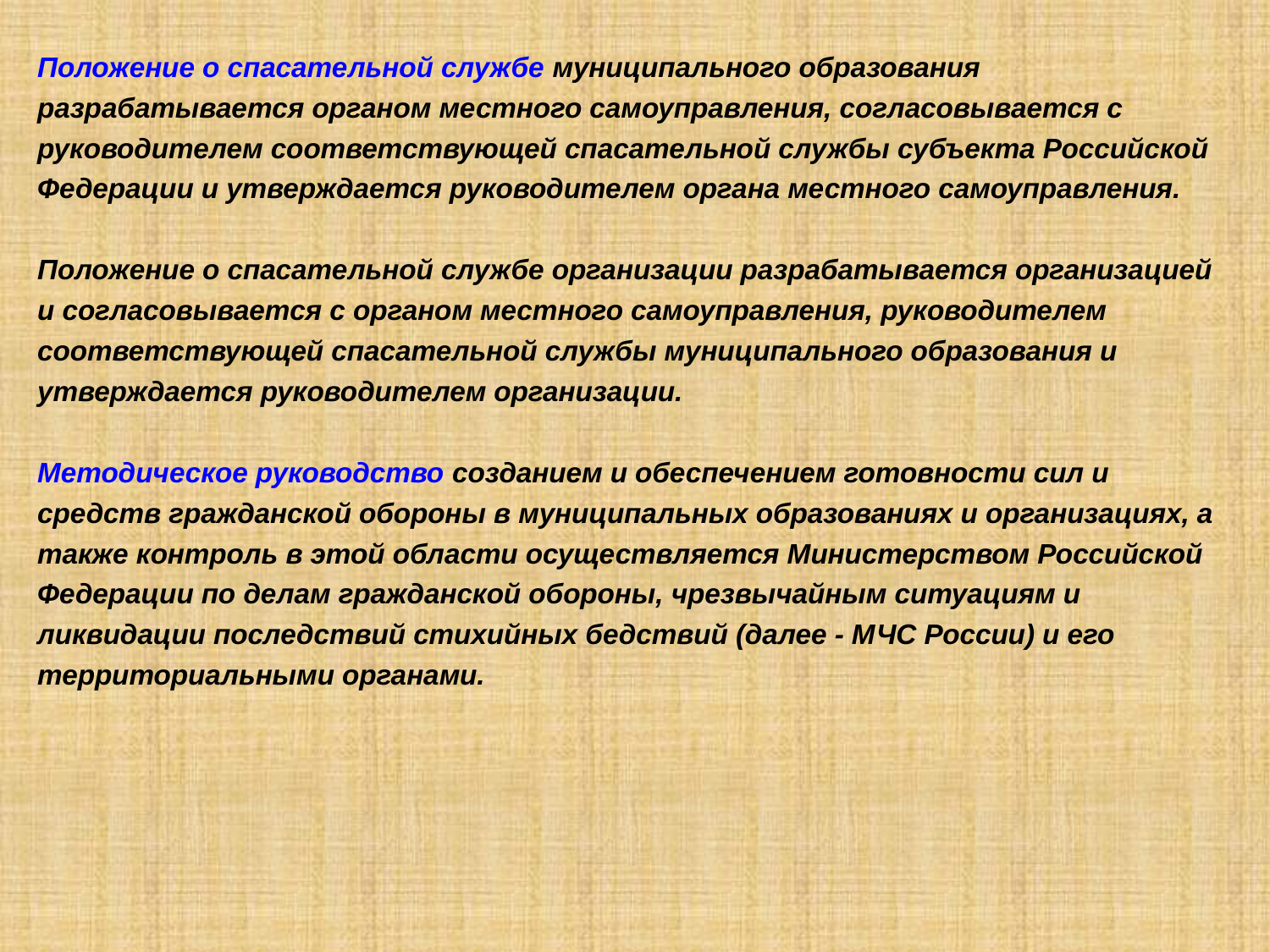

Положение о спасательной службе муниципального образования разрабатывается органом местного самоуправления, согласовывается с руководителем соответствующей спасательной службы субъекта Российской Федерации и утверждается руководителем органа местного самоуправления.

Положение о спасательной службе организации разрабатывается организацией и согласовывается с органом местного самоуправления, руководителем соответствующей спасательной службы муниципального образования и утверждается руководителем организации.

Методическое руководство созданием и обеспечением готовности сил и средств гражданской обороны в муниципальных образованиях и организациях, а также контроль в этой области осуществляется Министерством Российской Федерации по делам гражданской обороны, чрезвычайным ситуациям и ликвидации последствий стихийных бедствий (далее - МЧС России) и его территориальными органами.